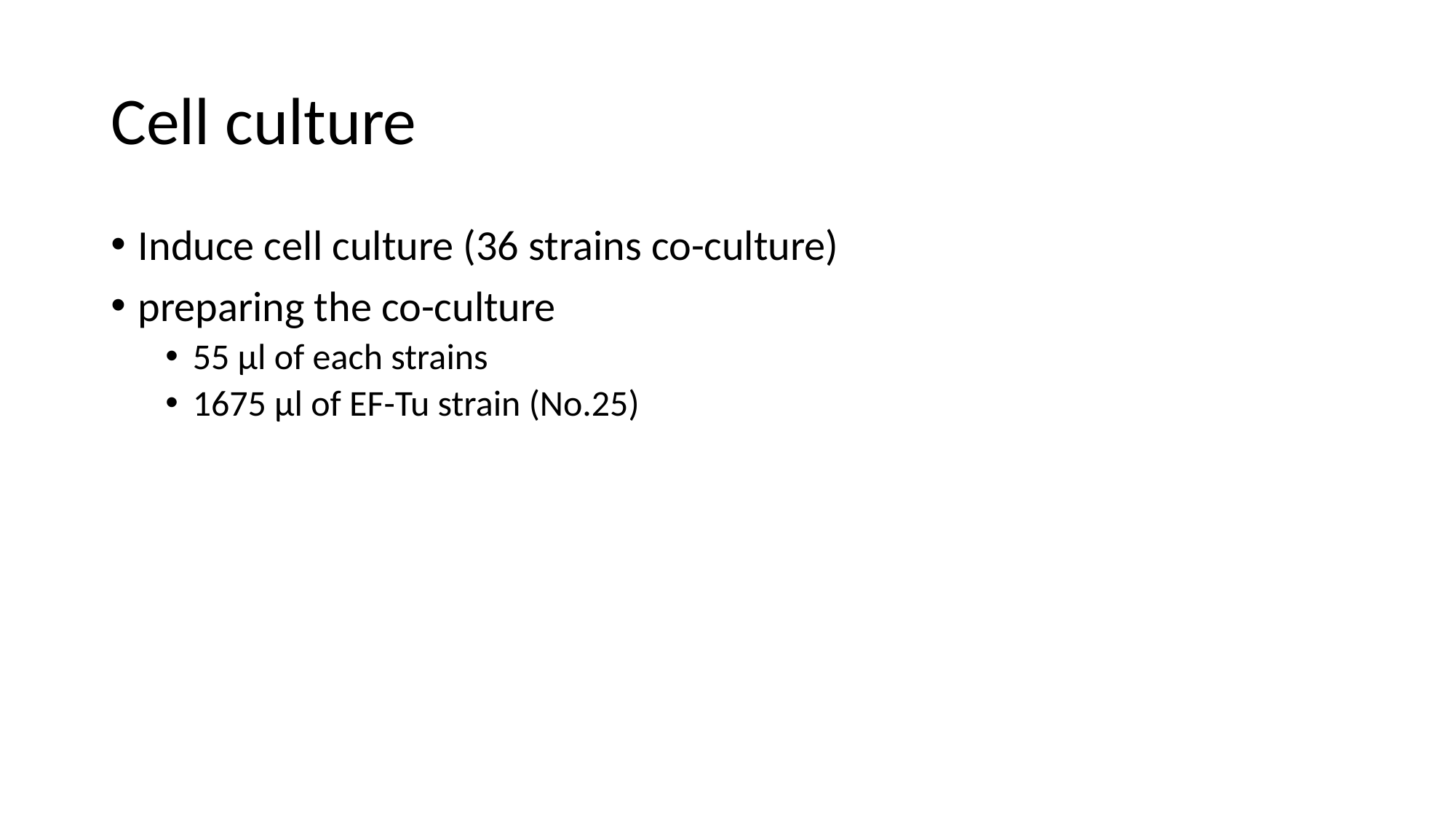

# Cell culture
Induce cell culture (36 strains co-culture)
preparing the co-culture
55 µl of each strains
1675 µl of EF-Tu strain (No.25)